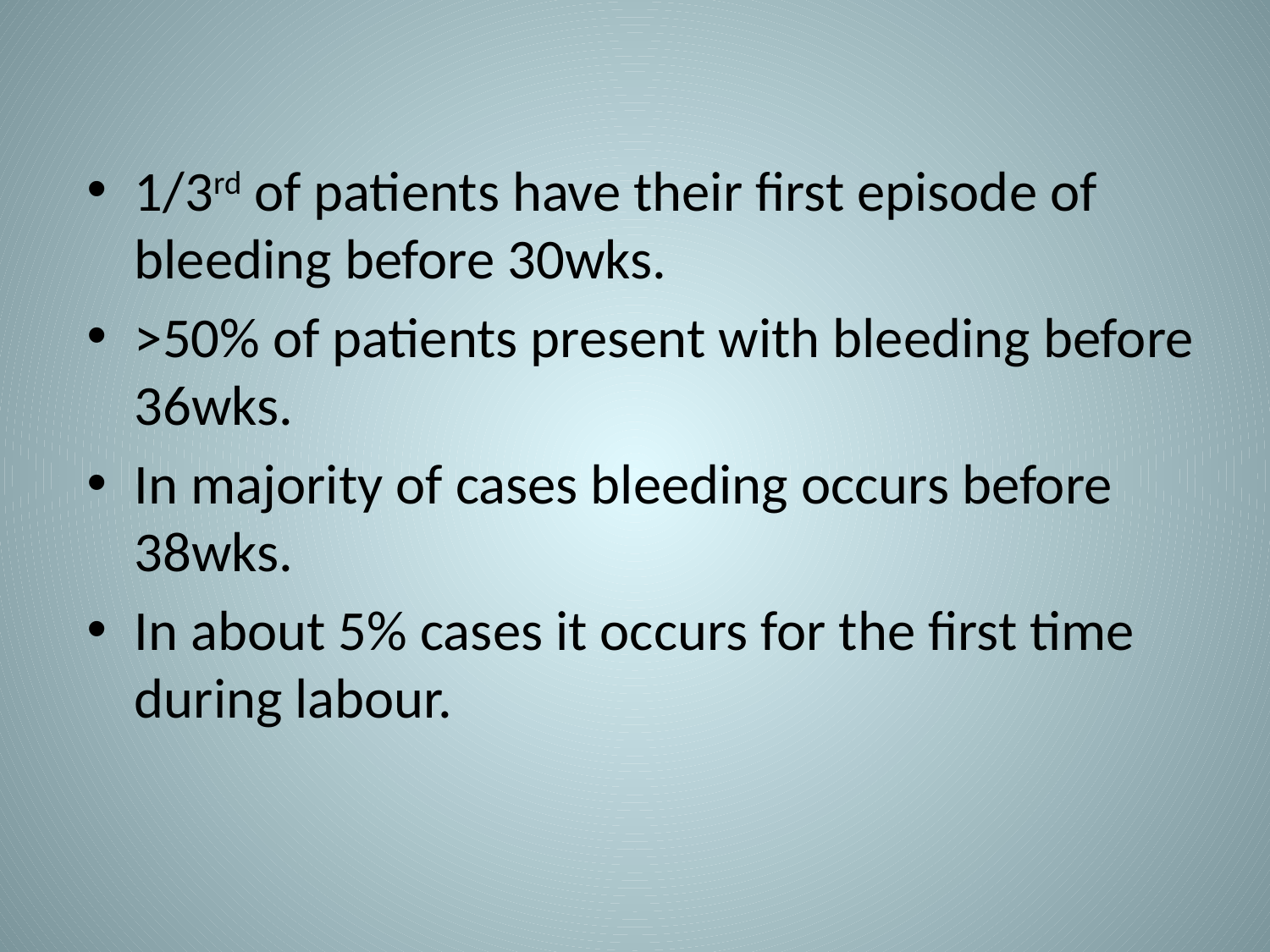

#
1/3rd of patients have their first episode of bleeding before 30wks.
>50% of patients present with bleeding before 36wks.
In majority of cases bleeding occurs before 38wks.
In about 5% cases it occurs for the first time during labour.